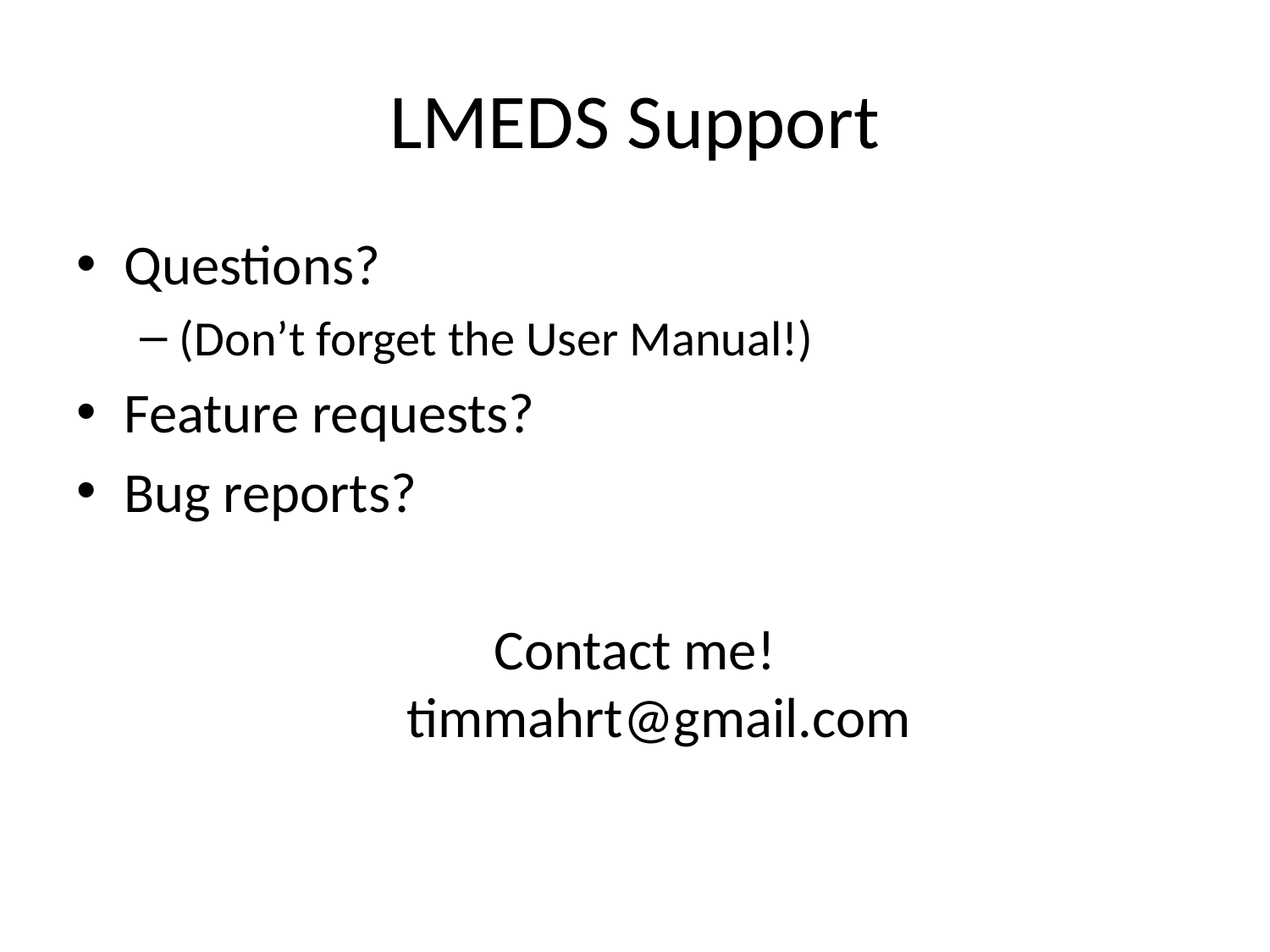

# LMEDS Support
Questions?
(Don’t forget the User Manual!)
Feature requests?
Bug reports?

Contact me!
timmahrt@gmail.com